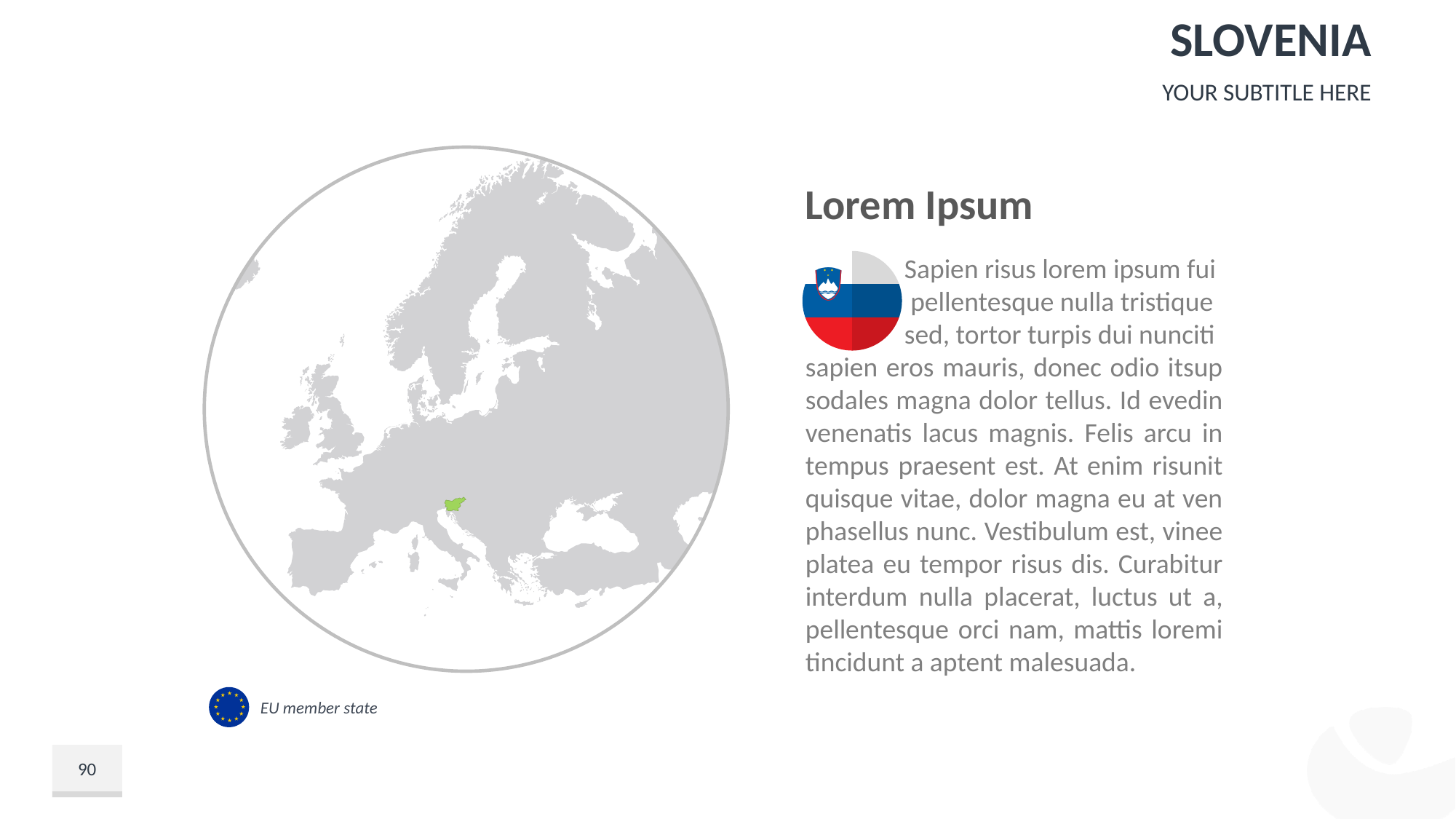

# Slovenia
Your Subtitle Here

Lorem Ipsum
                Sapien risus lorem ipsum fui
                 pellentesque nulla tristique
                sed, tortor turpis dui nunciti
sapien eros mauris, donec odio itsup sodales magna dolor tellus. Id evedin venenatis lacus magnis. Felis arcu in tempus praesent est. At enim risunit quisque vitae, dolor magna eu at ven phasellus nunc. Vestibulum est, vinee platea eu tempor risus dis. Curabitur interdum nulla placerat, luctus ut a, pellentesque orci nam, mattis loremi tincidunt a aptent malesuada.

EU member state
90